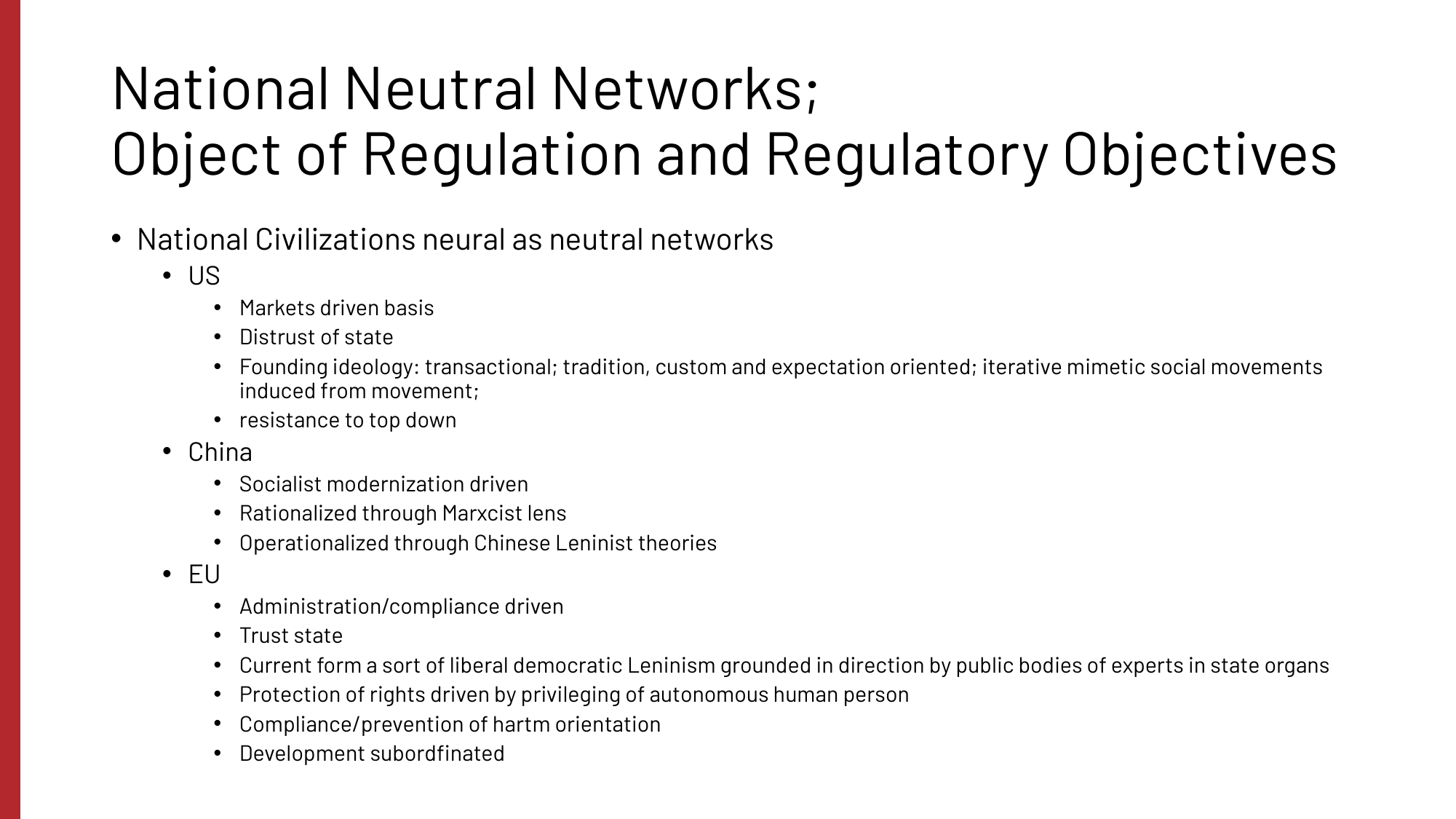

# National Neutral Networks; Object of Regulation and Regulatory Objectives
National Civilizations neural as neutral networks
US
Markets driven basis
Distrust of state
Founding ideology: transactional; tradition, custom and expectation oriented; iterative mimetic social movements induced from movement;
resistance to top down
China
Socialist modernization driven
Rationalized through Marxcist lens
Operationalized through Chinese Leninist theories
EU
Administration/compliance driven
Trust state
Current form a sort of liberal democratic Leninism grounded in direction by public bodies of experts in state organs
Protection of rights driven by privileging of autonomous human person
Compliance/prevention of hartm orientation
Development subordfinated